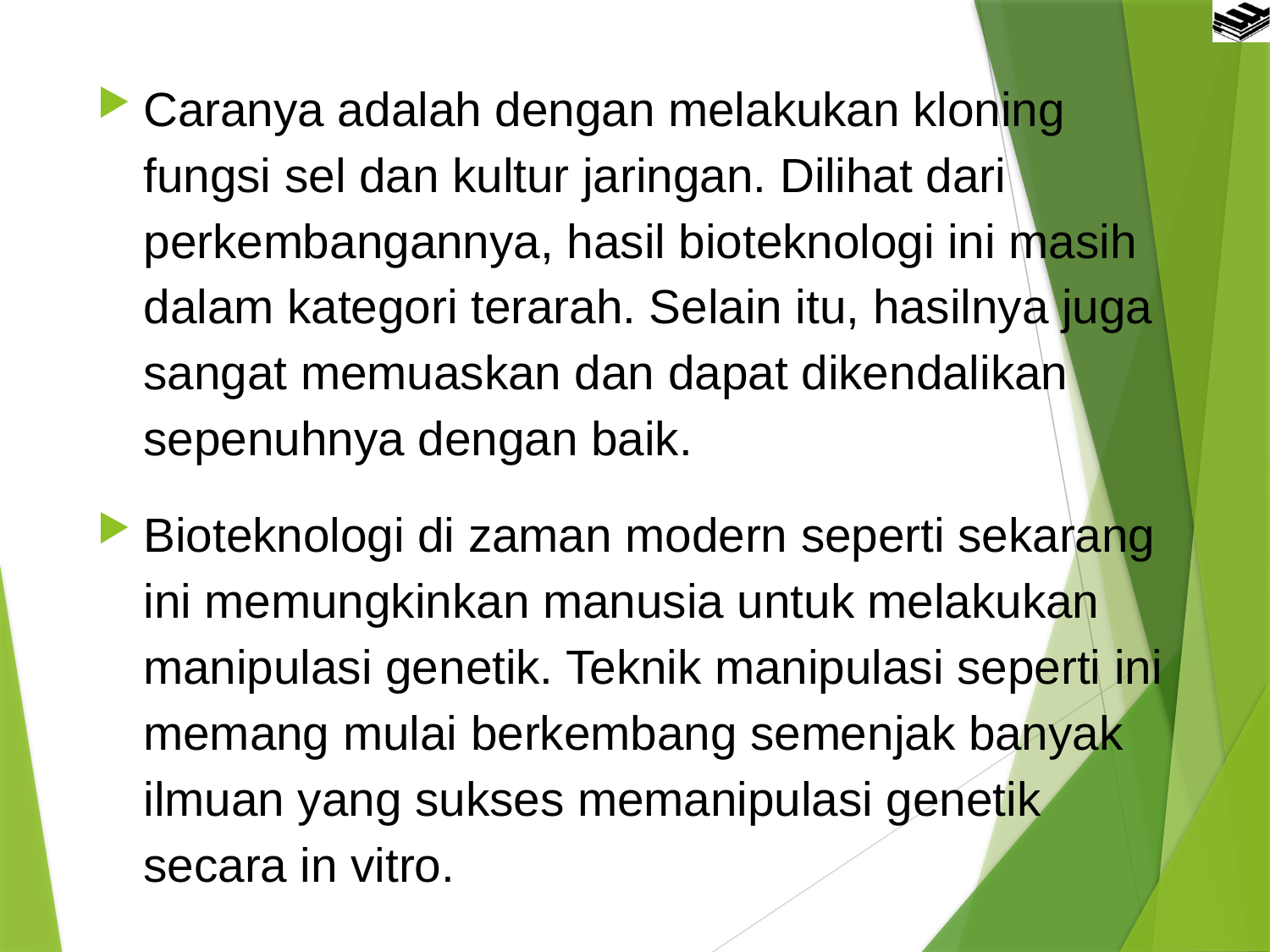

Caranya adalah dengan melakukan kloning fungsi sel dan kultur jaringan. Dilihat dari perkembangannya, hasil bioteknologi ini masih dalam kategori terarah. Selain itu, hasilnya juga sangat memuaskan dan dapat dikendalikan sepenuhnya dengan baik.
Bioteknologi di zaman modern seperti sekarang ini memungkinkan manusia untuk melakukan manipulasi genetik. Teknik manipulasi seperti ini memang mulai berkembang semenjak banyak ilmuan yang sukses memanipulasi genetik secara in vitro.